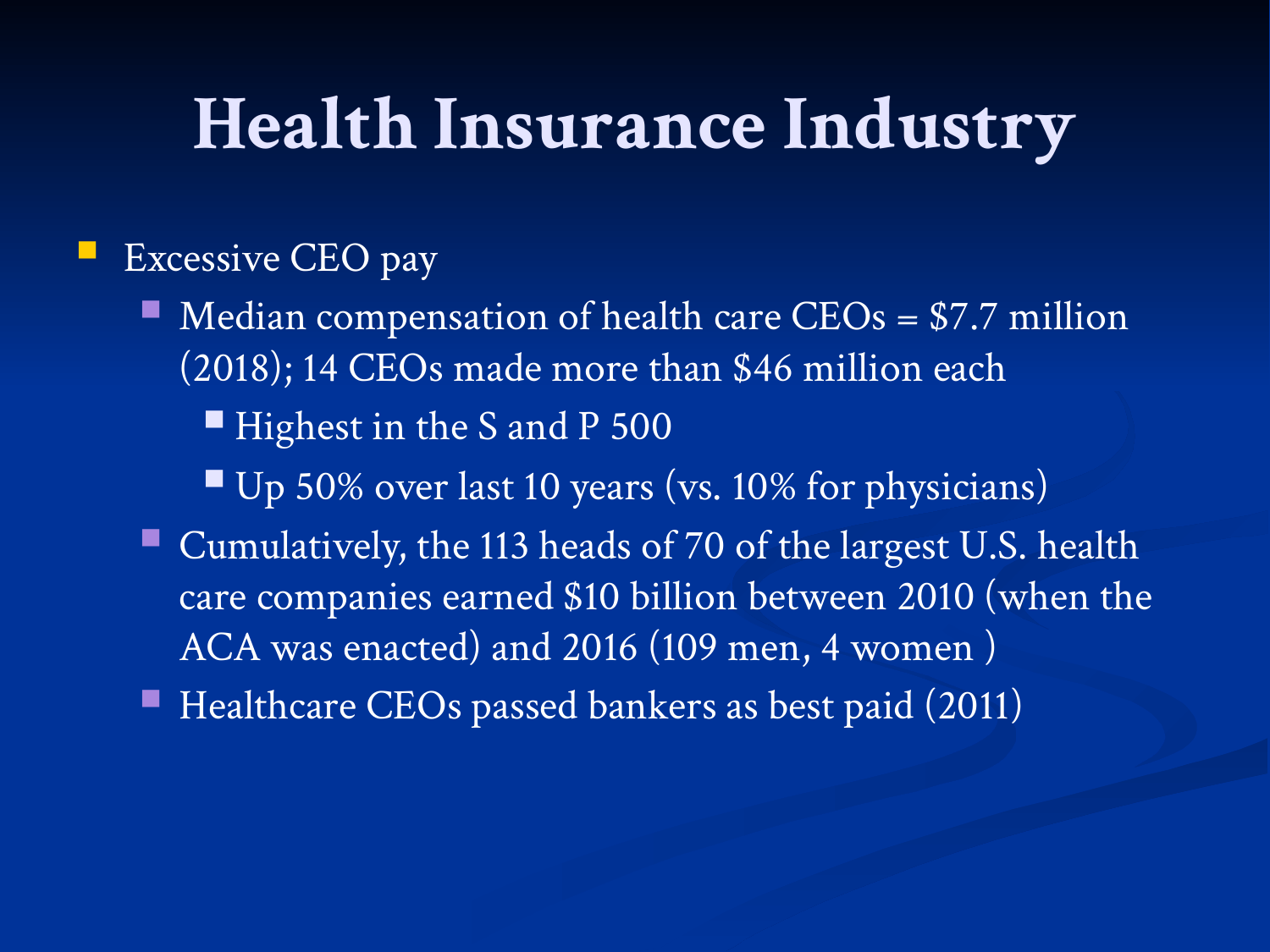

# Health Insurance Industry
Excessive CEO pay
Median compensation of health care CEOs = $7.7 million (2018); 14 CEOs made more than $46 million each
Highest in the S and P 500
Up 50% over last 10 years (vs. 10% for physicians)
Cumulatively, the 113 heads of 70 of the largest U.S. health care companies earned $10 billion between 2010 (when the ACA was enacted) and 2016 (109 men, 4 women )
Healthcare CEOs passed bankers as best paid (2011)